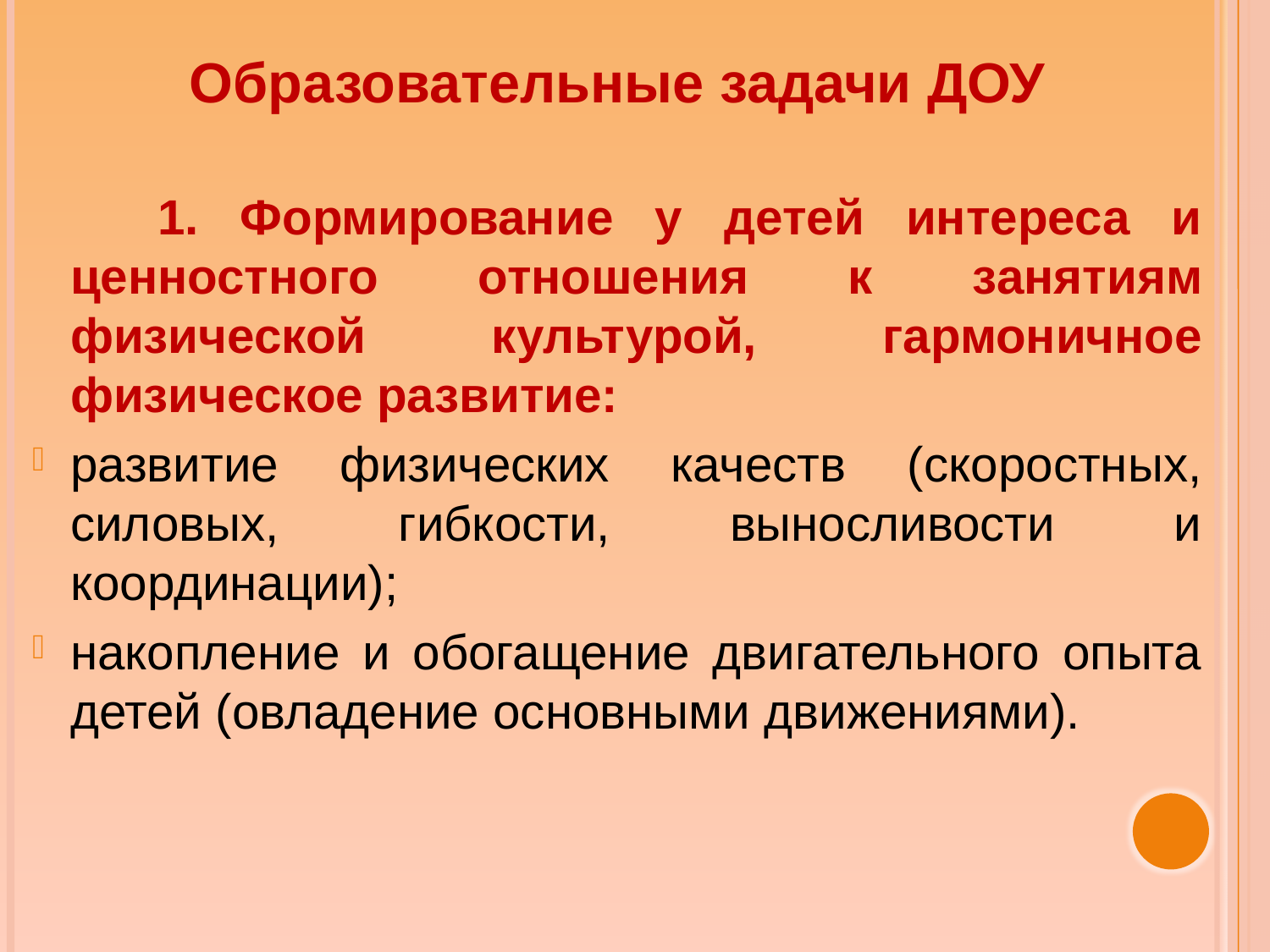

Образовательные задачи ДОУ

   1. Формирование у детей интереса и ценностного отношения к занятиям физической культурой, гармоничное физическое развитие:
развитие физических качеств (скоростных, силовых, гибкости, выносливости и координации);
накопление и обогащение двигательного опыта детей (овладение основными движениями).